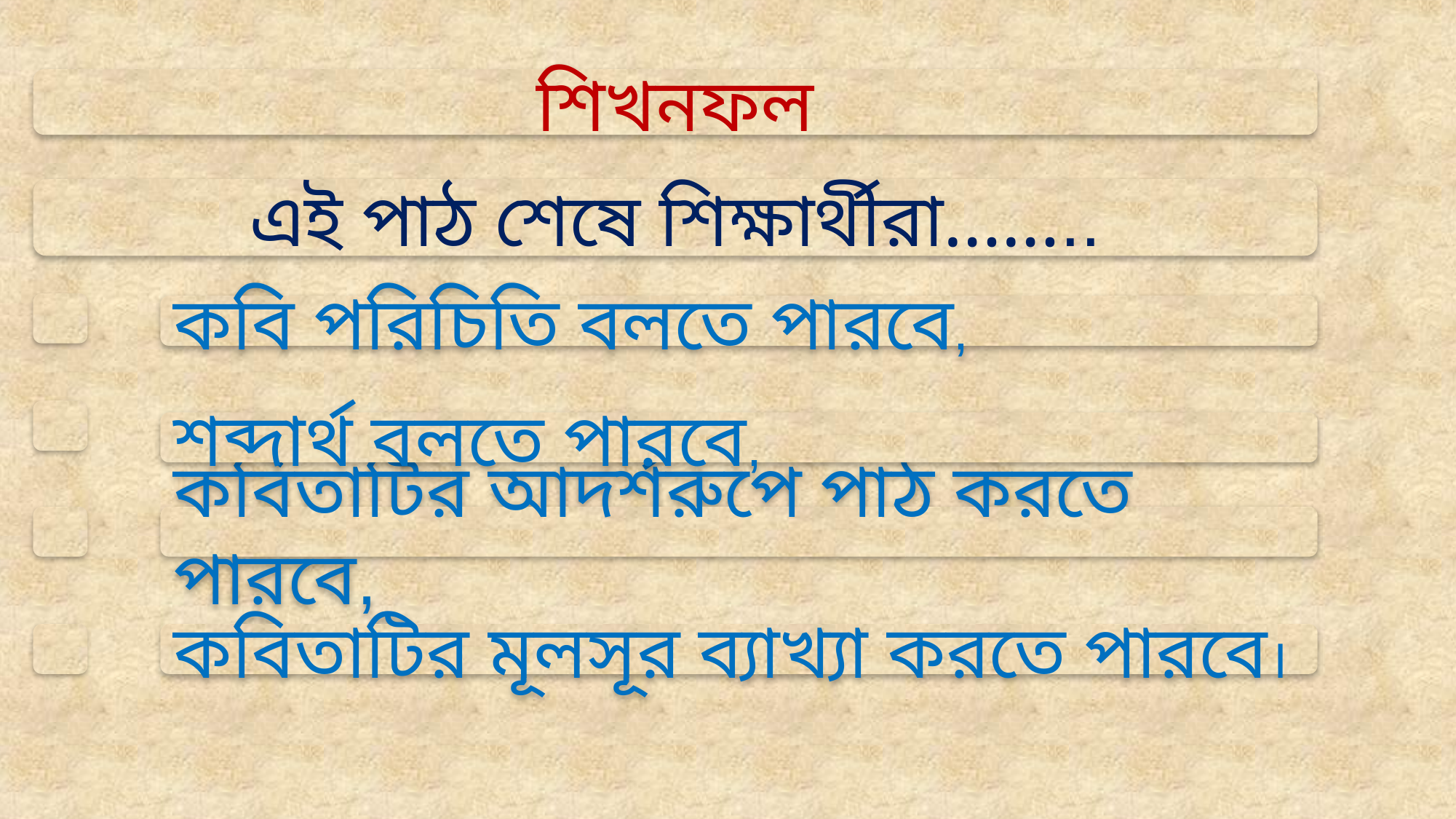

শিখনফল
এই পাঠ শেষে শিক্ষার্থীরা……..

কবি পরিচিতি বলতে পারবে,

শব্দার্থ বলতে পারবে,

কবিতাটির আদর্শরুপে পাঠ করতে পারবে,

কবিতাটির মূলসূর ব্যাখ্যা করতে পারবে।